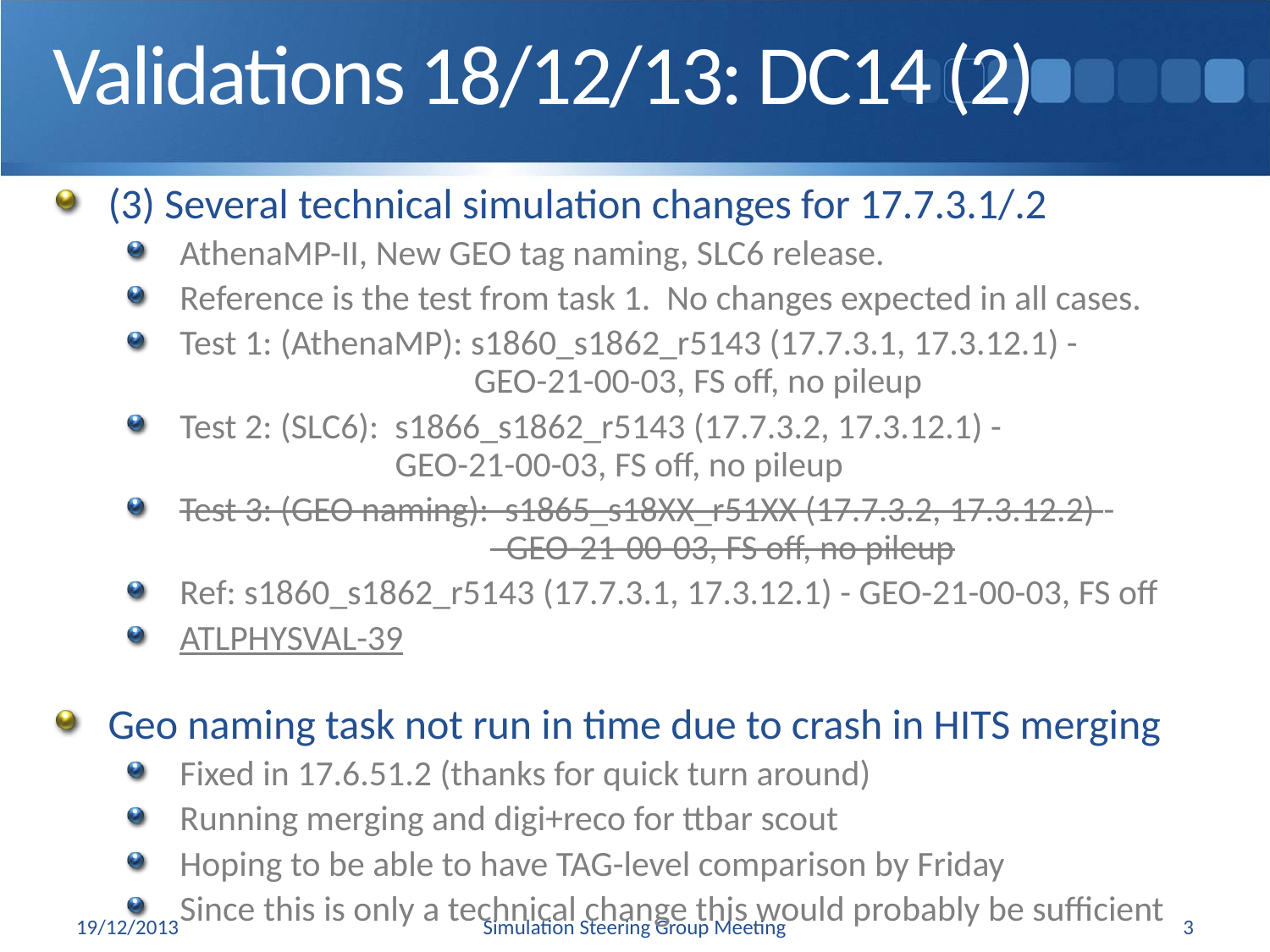

# Validations 18/12/13: DC14 (2)
(3) Several technical simulation changes for 17.7.3.1/.2
AthenaMP-II, New GEO tag naming, SLC6 release.
Reference is the test from task 1.  No changes expected in all cases.
Test 1: (AthenaMP): s1860_s1862_r5143 (17.7.3.1, 17.3.12.1) - 			     GEO-21-00-03, FS off, no pileup
Test 2: (SLC6):  s1866_s1862_r5143 (17.7.3.2, 17.3.12.1) - 			           GEO-21-00-03, FS off, no pileup
Test 3: (GEO naming):  s1865_s18XX_r51XX (17.7.3.2, 17.3.12.2) - 			         GEO-21-00-03, FS off, no pileup
Ref: s1860_s1862_r5143 (17.7.3.1, 17.3.12.1) - GEO-21-00-03, FS off
ATLPHYSVAL-39

Geo naming task not run in time due to crash in HITS merging
Fixed in 17.6.51.2 (thanks for quick turn around)
Running merging and digi+reco for ttbar scout
Hoping to be able to have TAG-level comparison by Friday
Since this is only a technical change this would probably be sufficient
19/12/2013
Simulation Steering Group Meeting
3